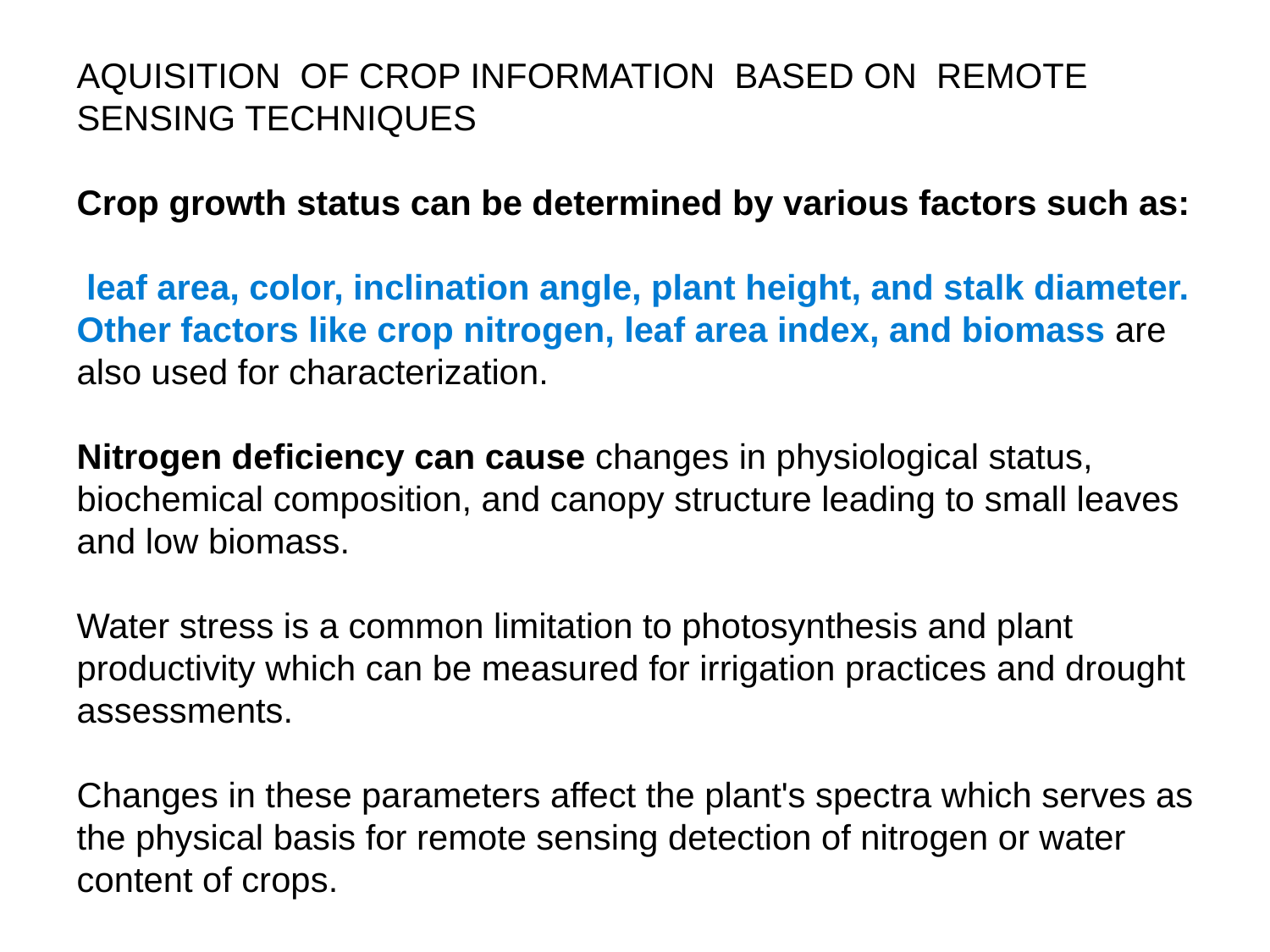

AQUISITION  OF CROP INFORMATION  BASED ON  REMOTE
SENSING TECHNIQUES

Crop growth status can be determined by various factors such as:

 leaf area, color, inclination angle, plant height, and stalk diameter.
Other factors like crop nitrogen, leaf area index, and biomass are also used for characterization.

Nitrogen deficiency can cause changes in physiological status, biochemical composition, and canopy structure leading to small leaves and low biomass.

Water stress is a common limitation to photosynthesis and plant productivity which can be measured for irrigation practices and drought assessments.

Changes in these parameters affect the plant's spectra which serves as the physical basis for remote sensing detection of nitrogen or water content of crops.